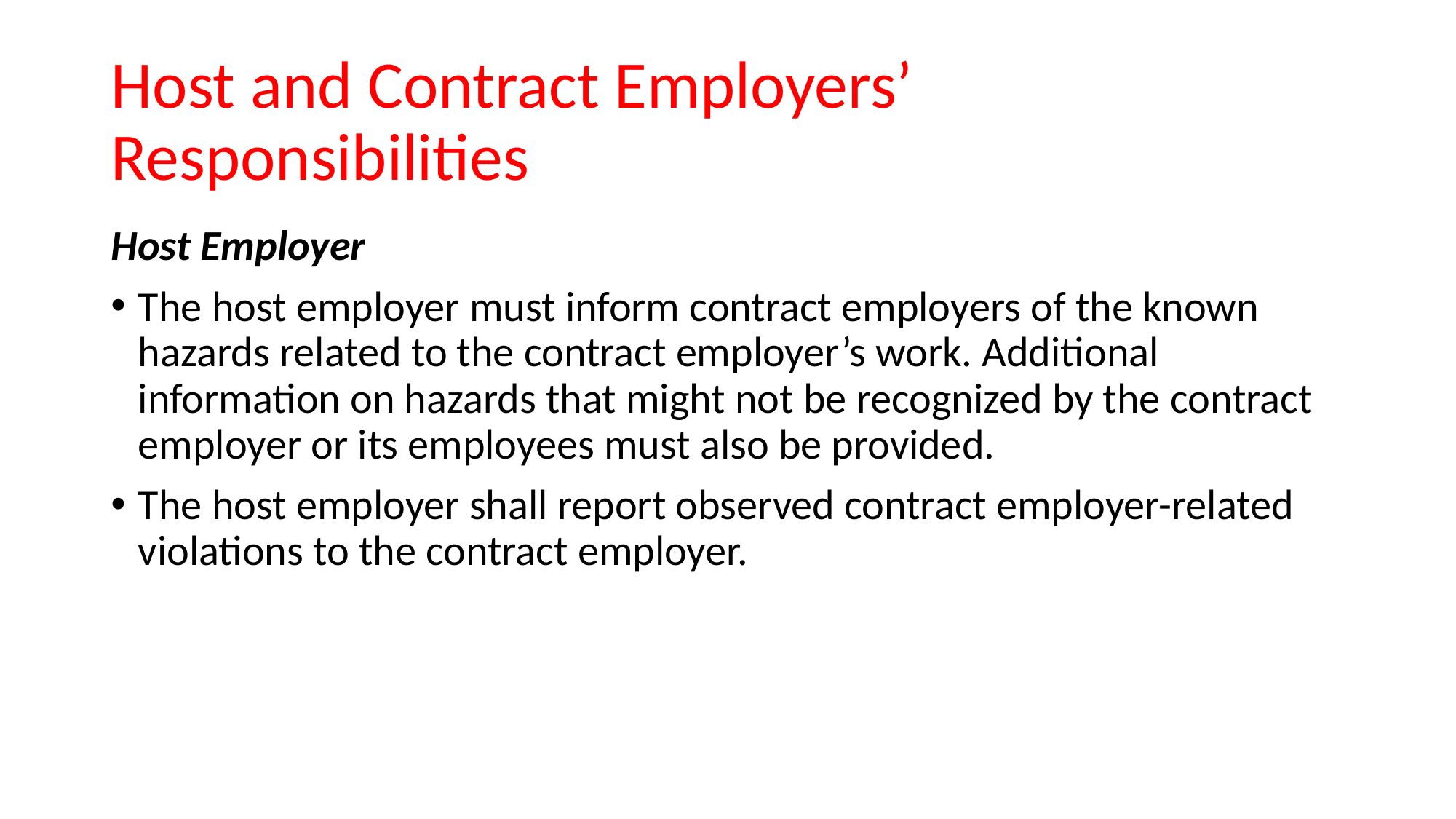

# Host and Contract Employers’ Responsibilities
Host Employer
The host employer must inform contract employers of the known hazards related to the contract employer’s work. Additional information on hazards that might not be recognized by the contract employer or its employees must also be provided.
The host employer shall report observed contract employer-related violations to the contract employer.